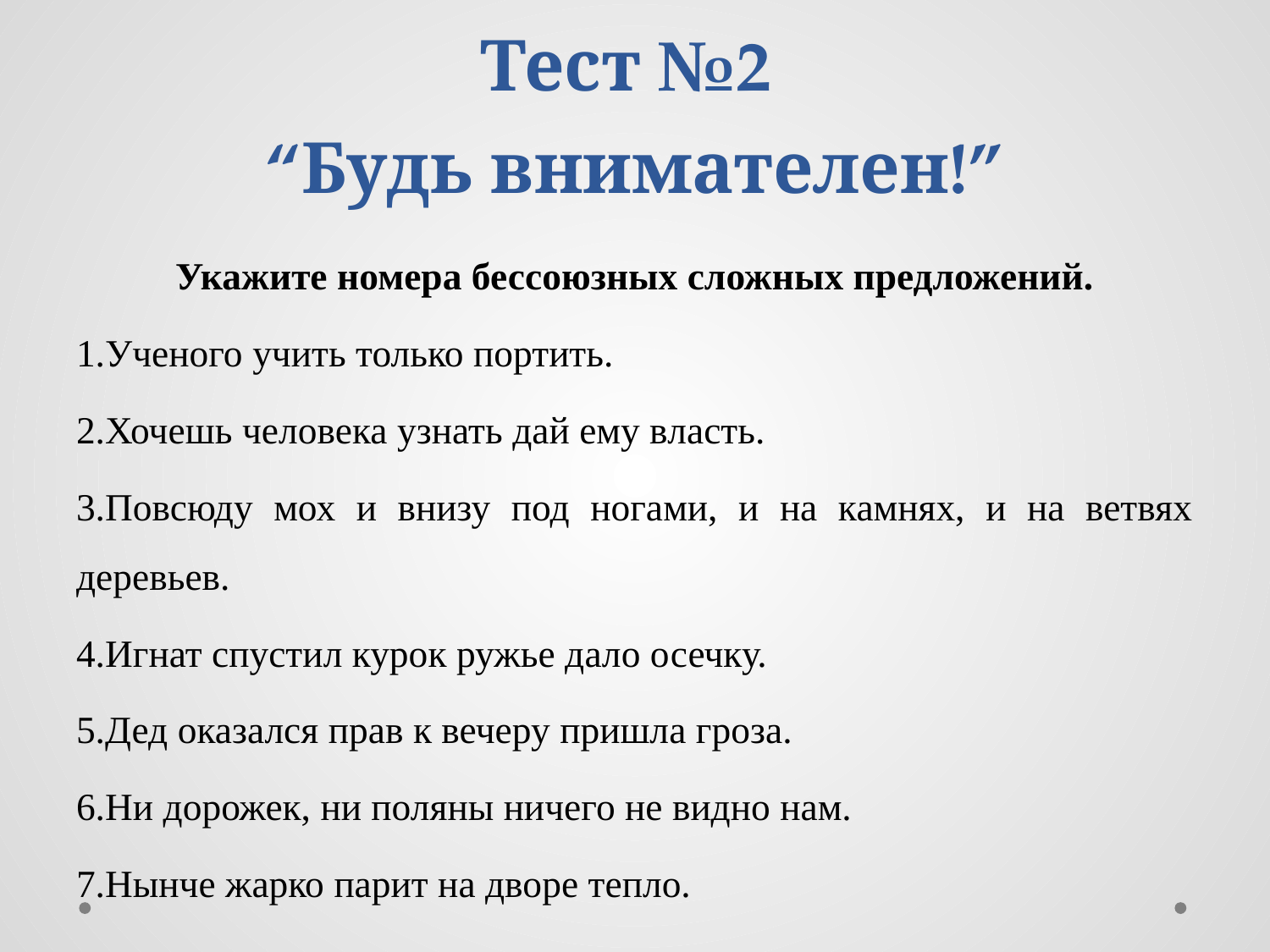

# Тест №2 “Будь внимателен!”
Укажите номера бессоюзных сложных предложений.
1.Ученого учить только портить.
2.Хочешь человека узнать дай ему власть.
3.Повсюду мох и внизу под ногами, и на камнях, и на ветвях деревьев.
4.Игнат спустил курок ружье дало осечку.
5.Дед оказался прав к вечеру пришла гроза.
6.Ни дорожек, ни поляны ничего не видно нам.
7.Нынче жарко парит на дворе тепло.